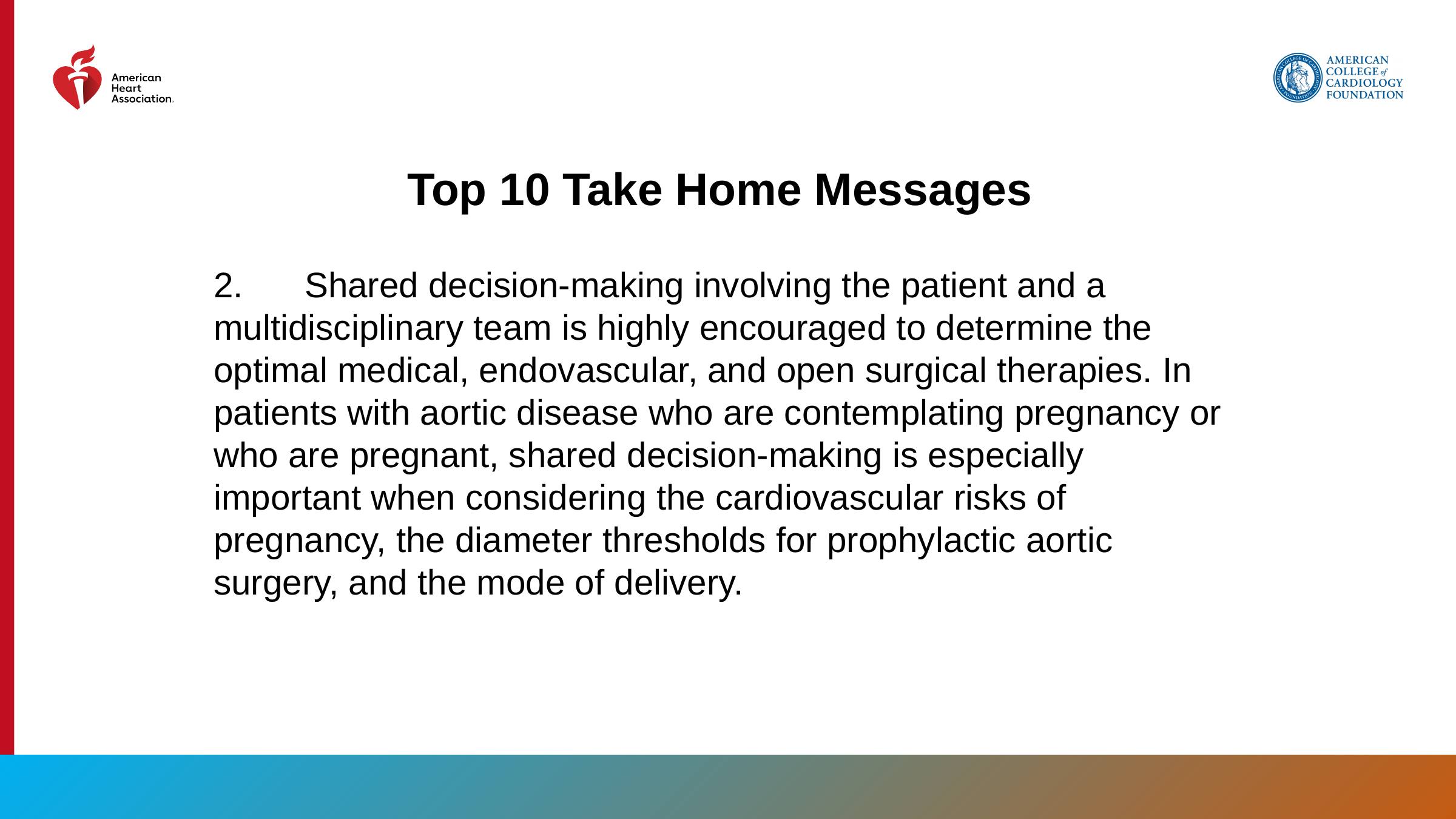

# Top 10 Take Home Messages
2.	Shared decision-making involving the patient and a multidisciplinary team is highly encouraged to determine the optimal medical, endovascular, and open surgical therapies. In patients with aortic disease who are contemplating pregnancy or who are pregnant, shared decision-making is especially important when considering the cardiovascular risks of pregnancy, the diameter thresholds for prophylactic aortic surgery, and the mode of delivery.
6